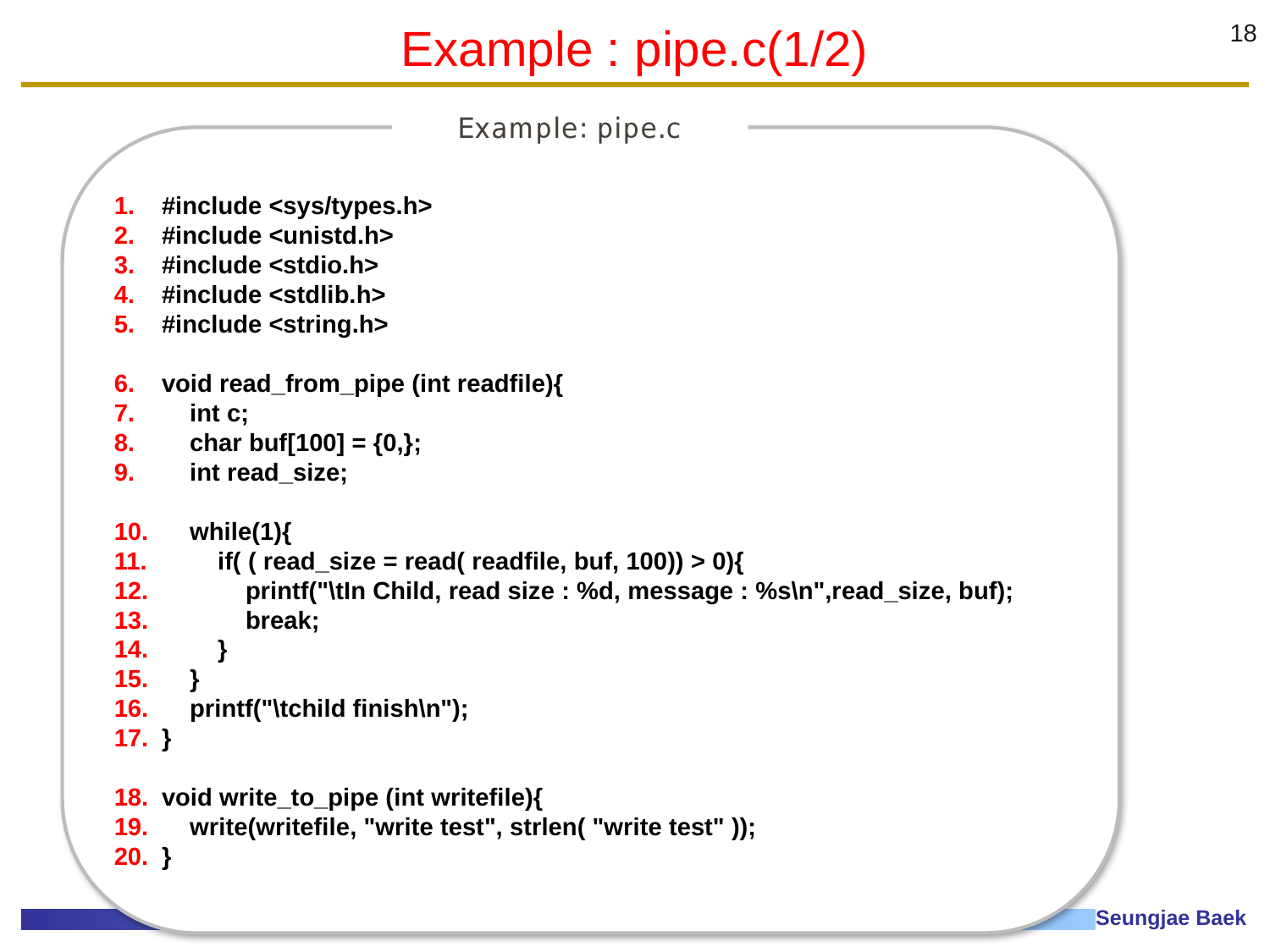

# Example : pipe.c(1/2)
18

Example: pipe.c
#include <sys/types.h>
#include <unistd.h>
#include <stdio.h>
#include <stdlib.h>
#include <string.h>

void read_from_pipe (int readfile){
    int c;
    char buf[100] = {0,};
    int read_size;

    while(1){
        if( ( read_size = read( readfile, buf, 100)) > 0){
            printf("\tIn Child, read size : %d, message : %s\n",read_size, buf);
            break;
        }
    }
    printf("\tchild finish\n");
}

void write_to_pipe (int writefile){
    write(writefile, "write test", strlen( "write test" ));
}